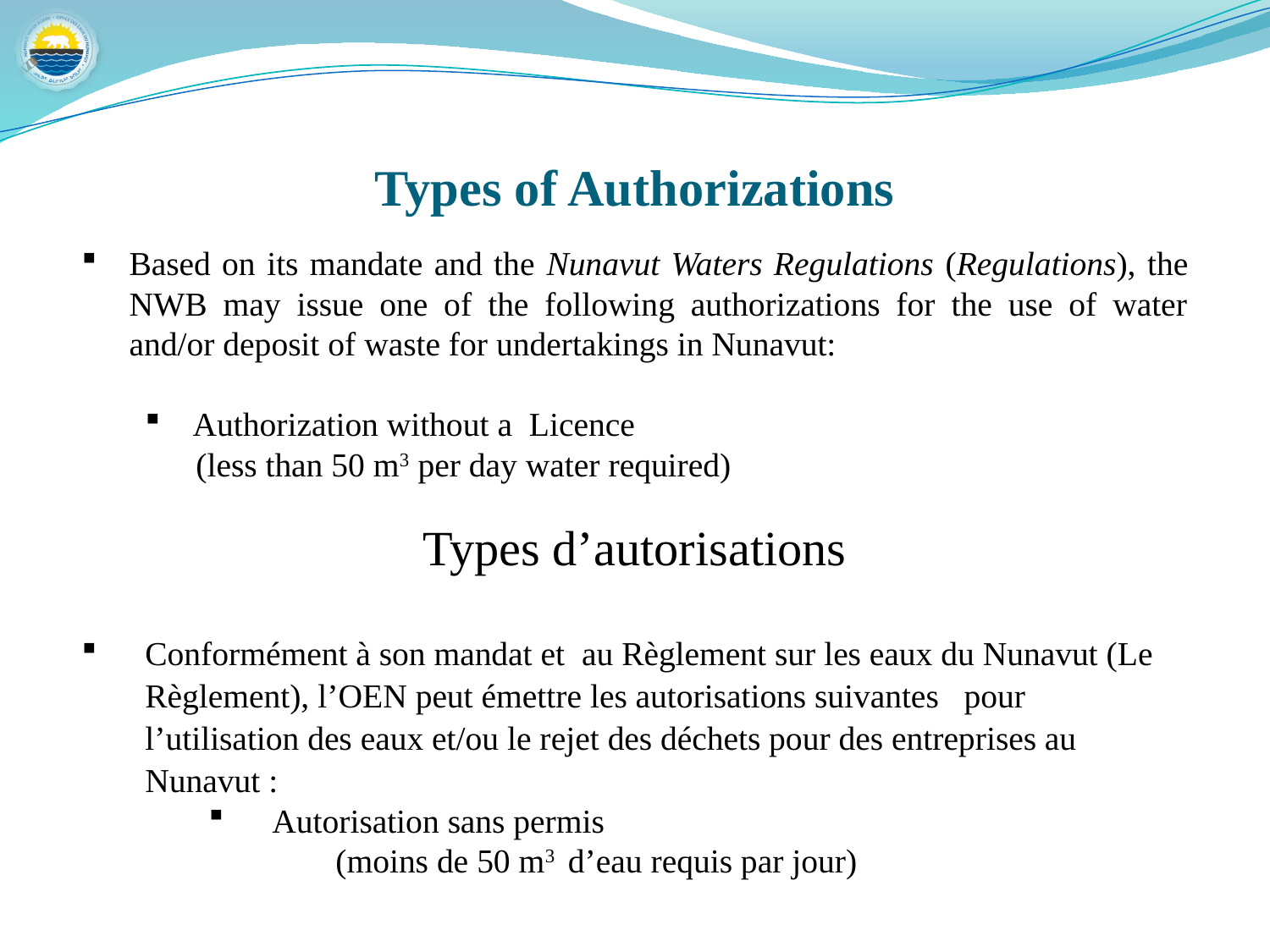

Types of Authorizations
Based on its mandate and the Nunavut Waters Regulations (Regulations), the NWB may issue one of the following authorizations for the use of water and/or deposit of waste for undertakings in Nunavut:

Authorization without a  Licence
      (less than 50 m3 per day water required)

Types d’autorisations

Conformément à son mandat et  au Règlement sur les eaux du Nunavut (Le Règlement), l’OEN peut émettre les autorisations suivantes   pour l’utilisation des eaux et/ou le rejet des déchets pour des entreprises au Nunavut :
Autorisation sans permis
	(moins de 50 m3  d’eau requis par jour)